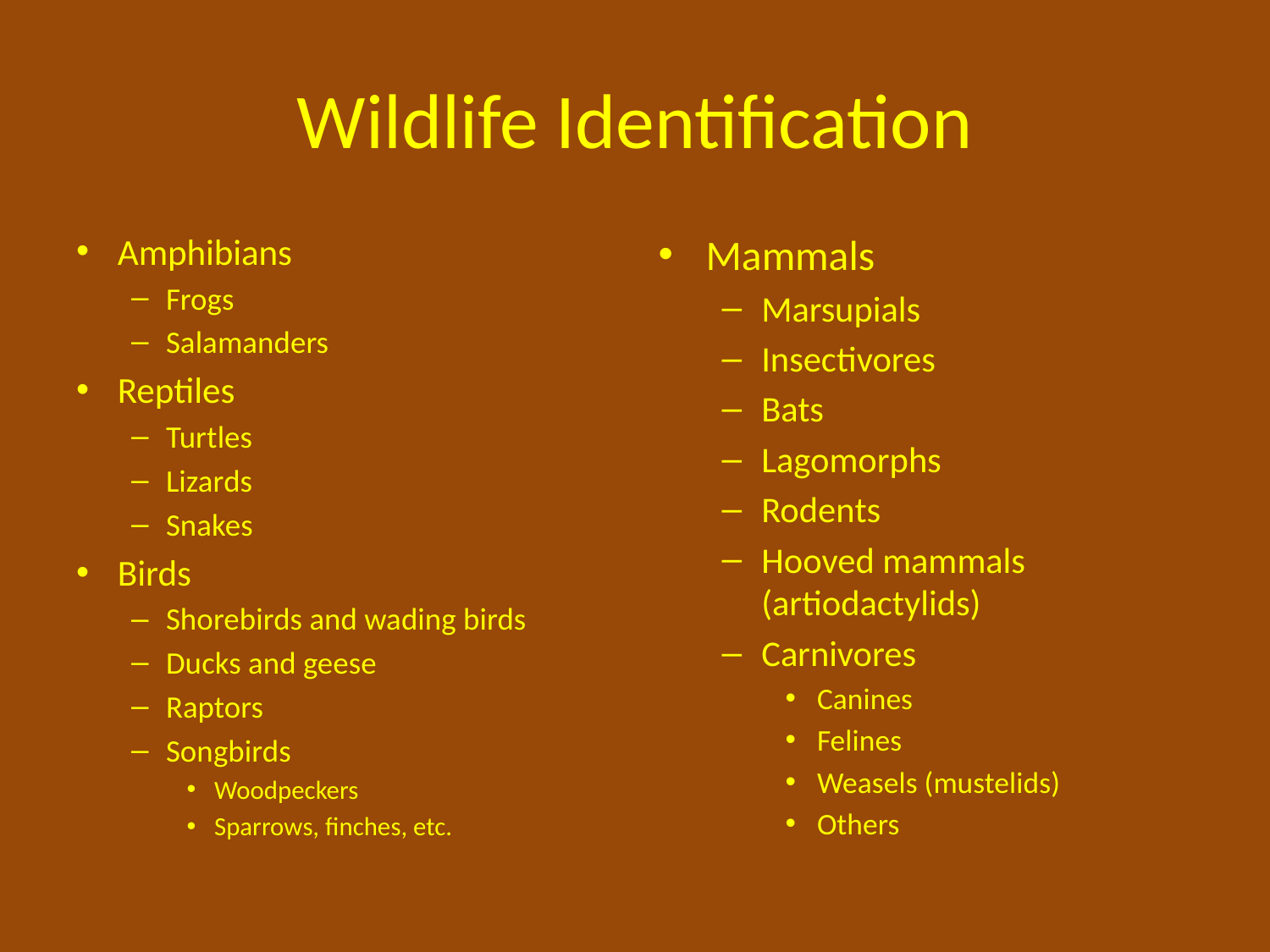

# Wildlife Identification
Amphibians
Frogs
Salamanders
Reptiles
Turtles
Lizards
Snakes
Birds
Shorebirds and wading birds
Ducks and geese
Raptors
Songbirds
Woodpeckers
Sparrows, finches, etc.
Mammals
Marsupials
Insectivores
Bats
Lagomorphs
Rodents
Hooved mammals (artiodactylids)
Carnivores
Canines
Felines
Weasels (mustelids)
Others